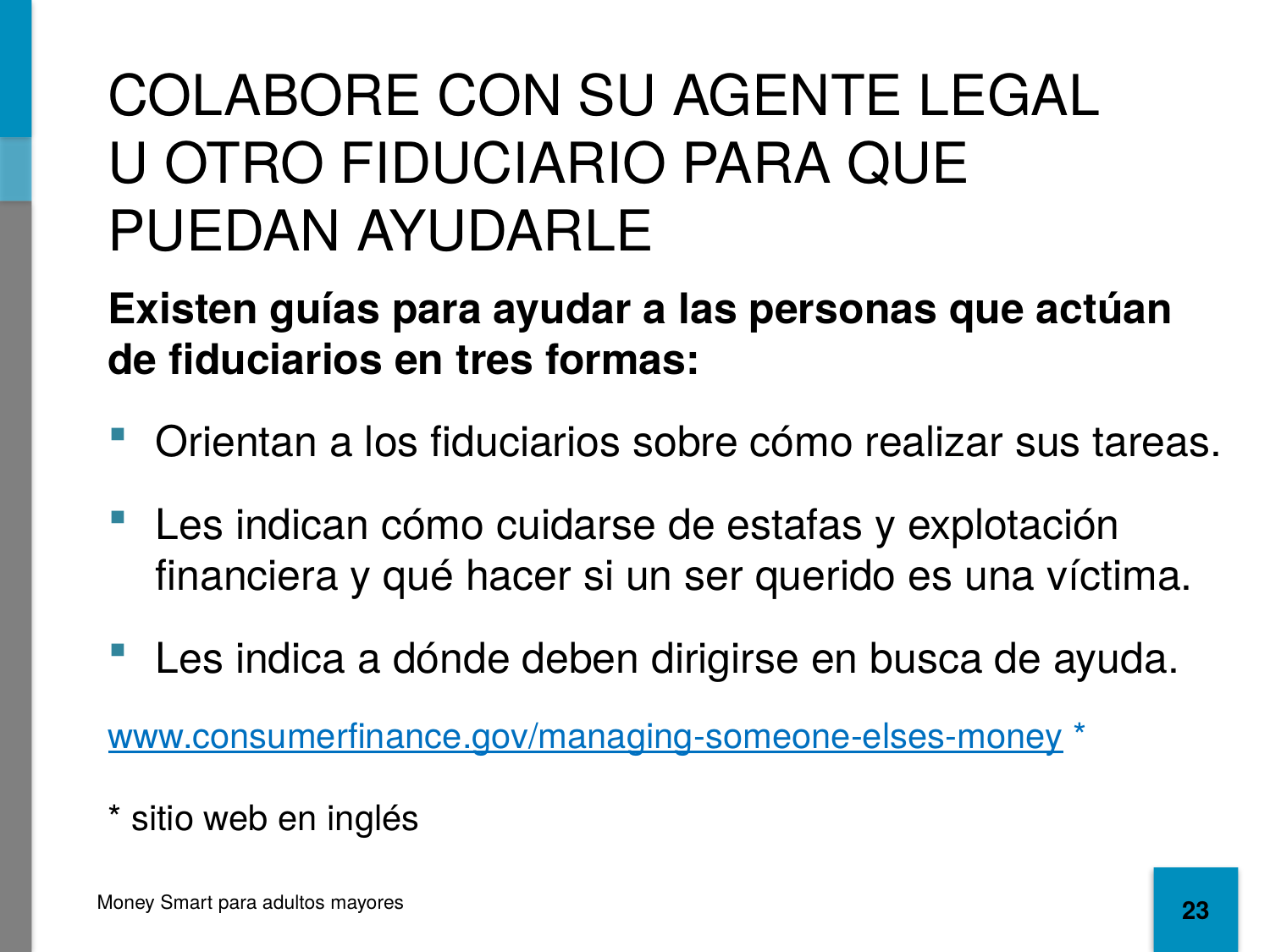

# COLABORE CON SU AGENTE LEGAL U OTRO FIDUCIARIO PARA QUE PUEDAN AYUDARLE
Existen guías para ayudar a las personas que actúan de fiduciarios en tres formas:
Orientan a los fiduciarios sobre cómo realizar sus tareas.
Les indican cómo cuidarse de estafas y explotación financiera y qué hacer si un ser querido es una víctima.
Les indica a dónde deben dirigirse en busca de ayuda.
www.consumerfinance.gov/managing-someone-elses-money *
* sitio web en inglés